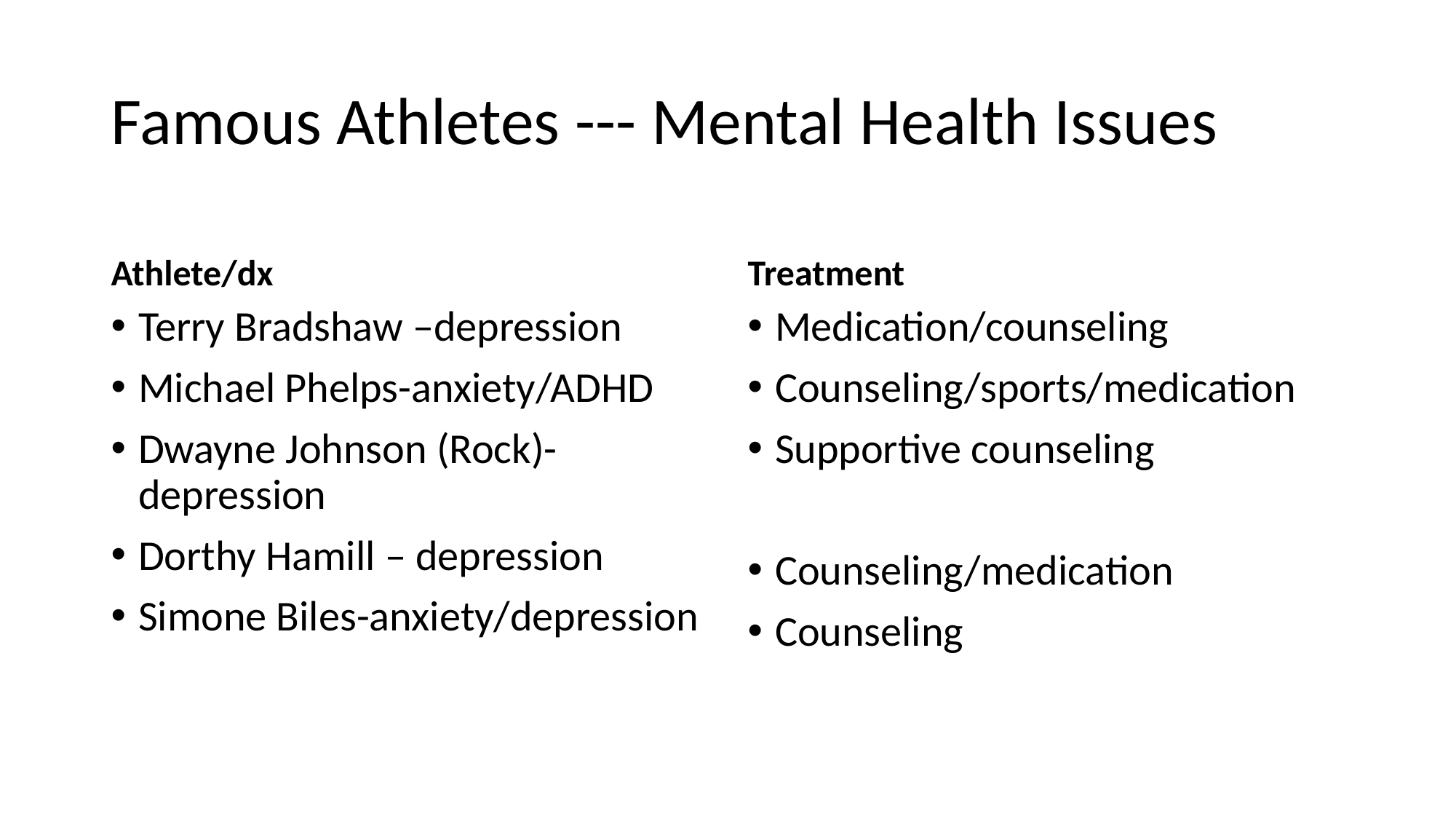

# Famous Athletes --- Mental Health Issues
Athlete/dx
Treatment
Terry Bradshaw –depression
Michael Phelps-anxiety/ADHD
Dwayne Johnson (Rock)-depression
Dorthy Hamill – depression
Simone Biles-anxiety/depression
Medication/counseling
Counseling/sports/medication
Supportive counseling

Counseling/medication
Counseling